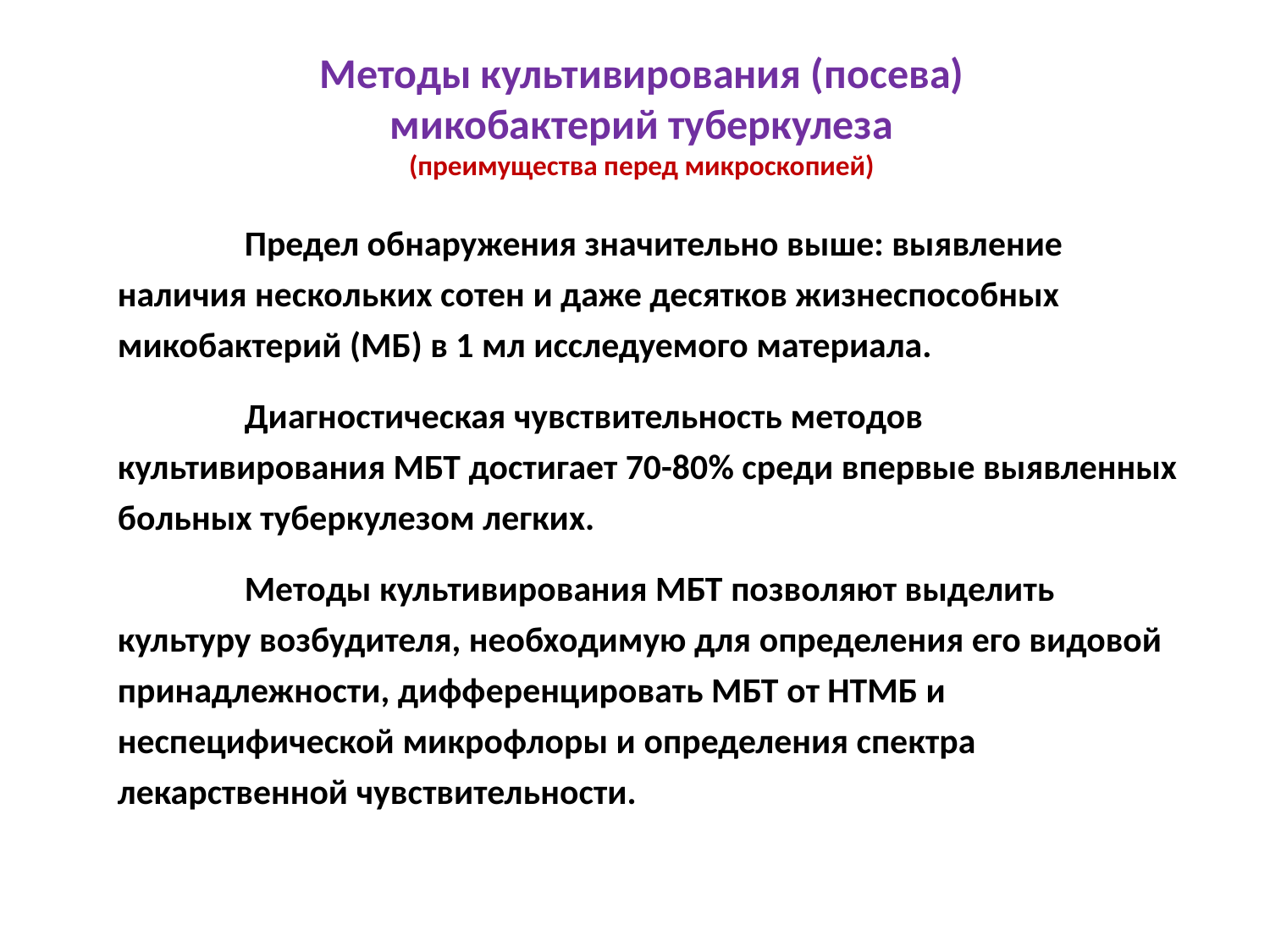

Методы культивирования (посева)
микобактерий туберкулеза
(преимущества перед микроскопией)
	Предел обнаружения значительно выше: выявление наличия нескольких сотен и даже десятков жизнеспособных микобактерий (МБ) в 1 мл исследуемого материала.

	Диагностическая чувствительность методов культивирования МБТ достигает 70-80% среди впервые выявленных больных туберкулезом легких.

	Методы культивирования МБТ позволяют выделить культуру возбудителя, необходимую для определения его видовой принадлежности, дифференцировать МБТ от НТМБ и неспецифической микрофлоры и определения спектра лекарственной чувствительности.